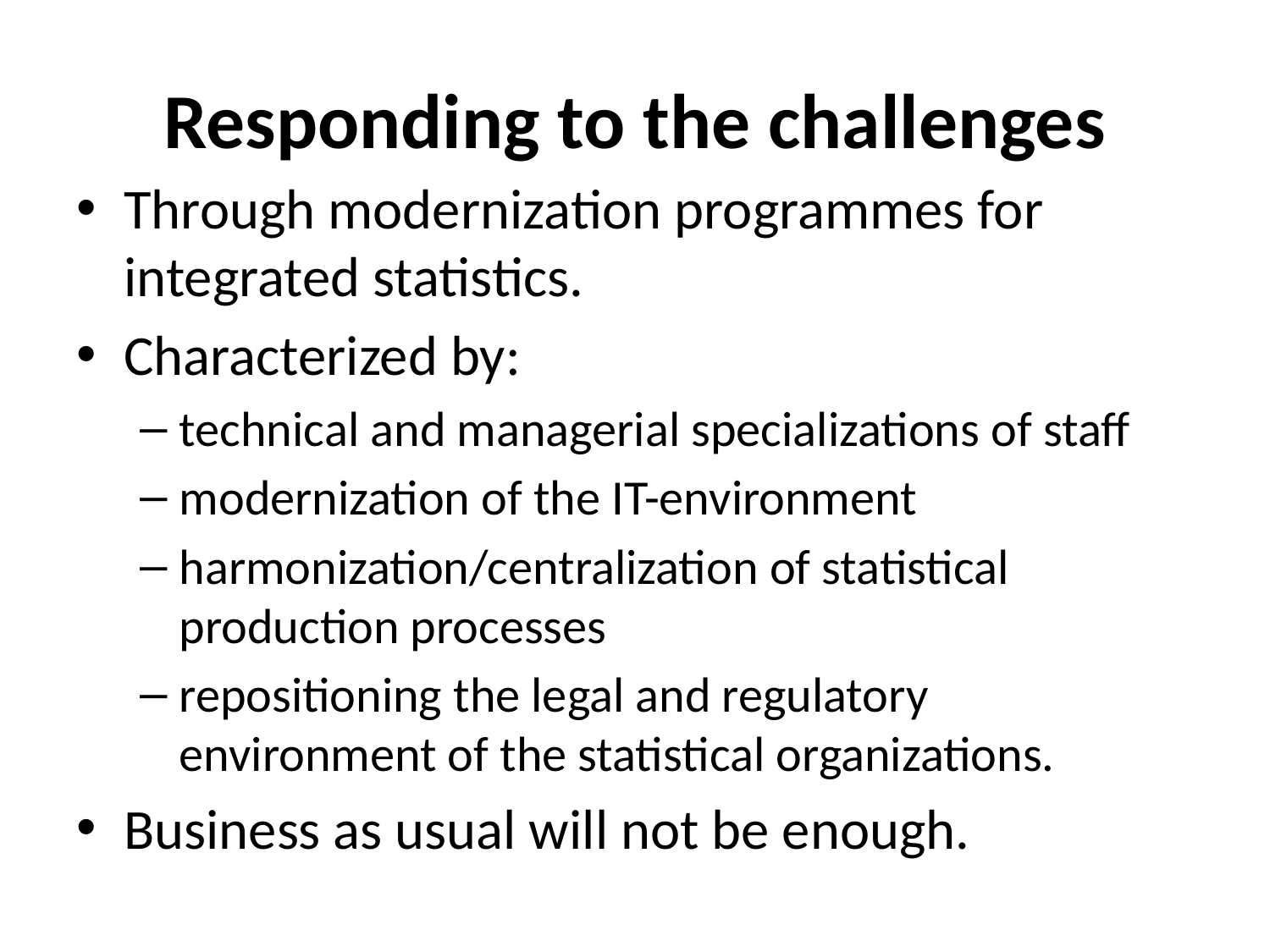

# Responding to the challenges
Through modernization programmes for integrated statistics.
Characterized by:
technical and managerial specializations of staff
modernization of the IT-environment
harmonization/centralization of statistical production processes
repositioning the legal and regulatory environment of the statistical organizations.
Business as usual will not be enough.